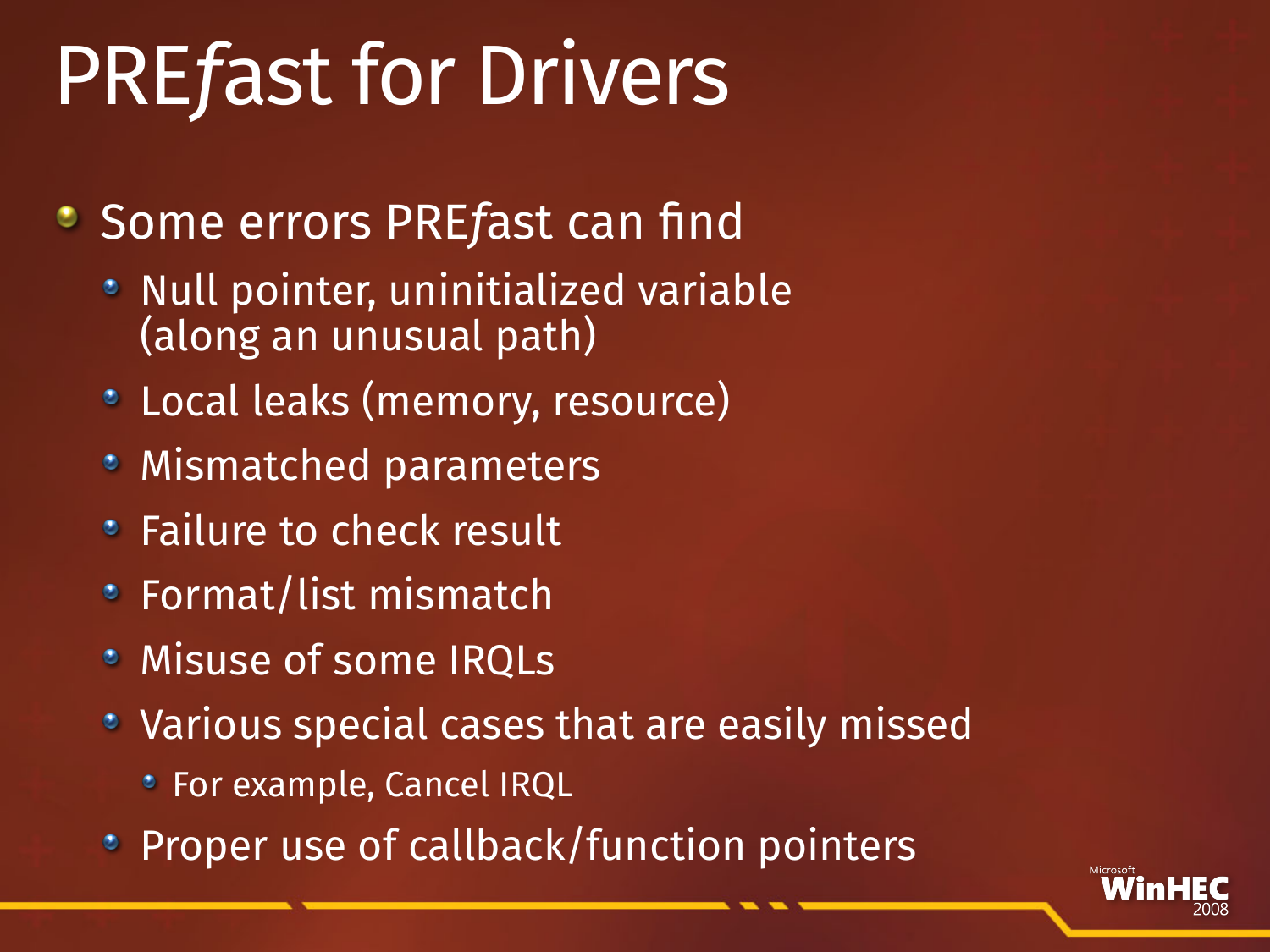

# PREfast for Drivers
Some errors PREfast can find
Null pointer, uninitialized variable
(along an unusual path)
Local leaks (memory, resource)
Mismatched parameters
Failure to check result
Format/list mismatch
Misuse of some IRQLs
Various special cases that are easily missed
For example, Cancel IRQL
Proper use of callback/function pointers